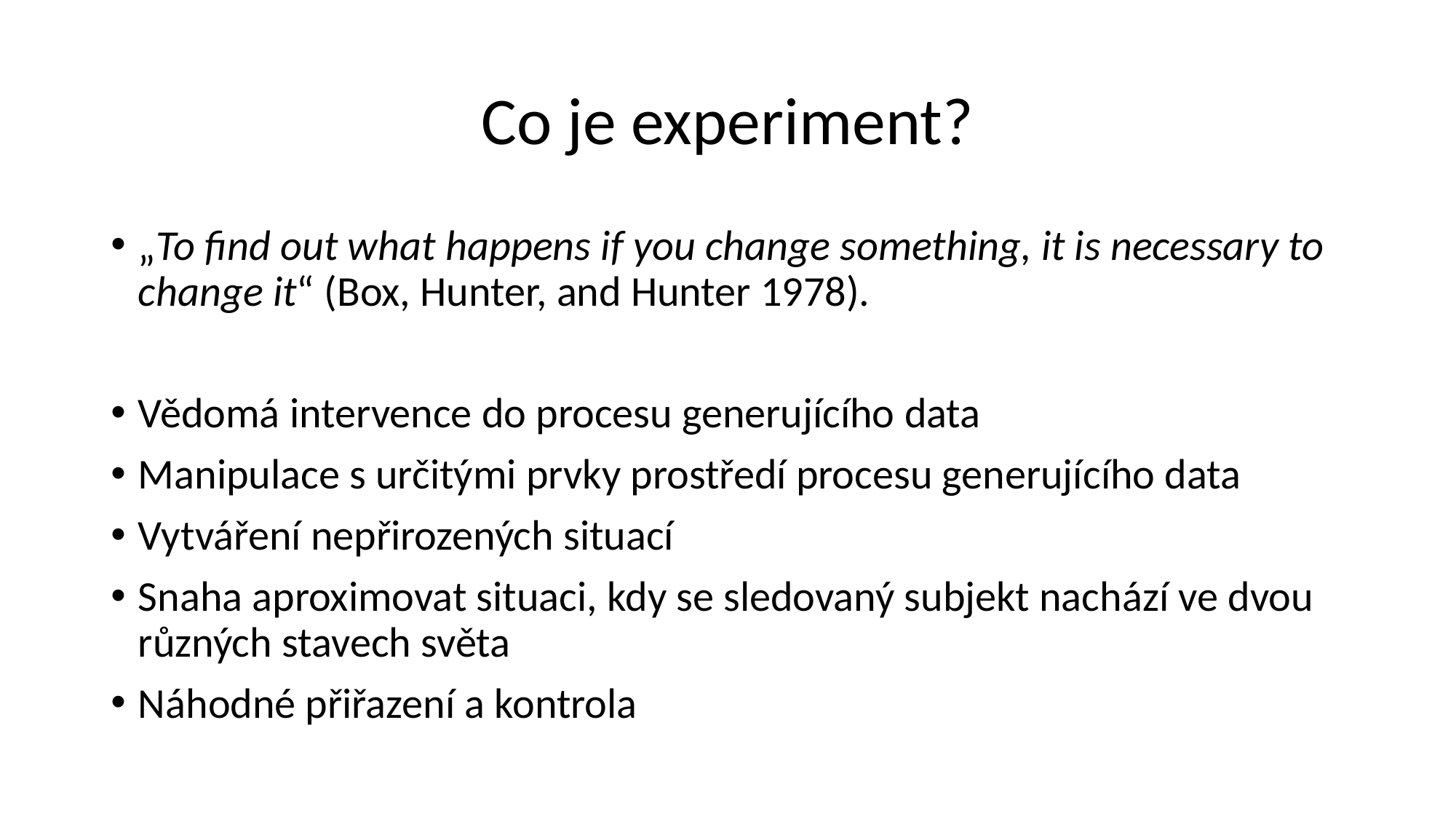

# Co je experiment?
„To find out what happens if you change something, it is necessary to change it“ (Box, Hunter, and Hunter 1978).

Vědomá intervence do procesu generujícího data
Manipulace s určitými prvky prostředí procesu generujícího data
Vytváření nepřirozených situací
Snaha aproximovat situaci, kdy se sledovaný subjekt nachází ve dvou různých stavech světa
Náhodné přiřazení a kontrola